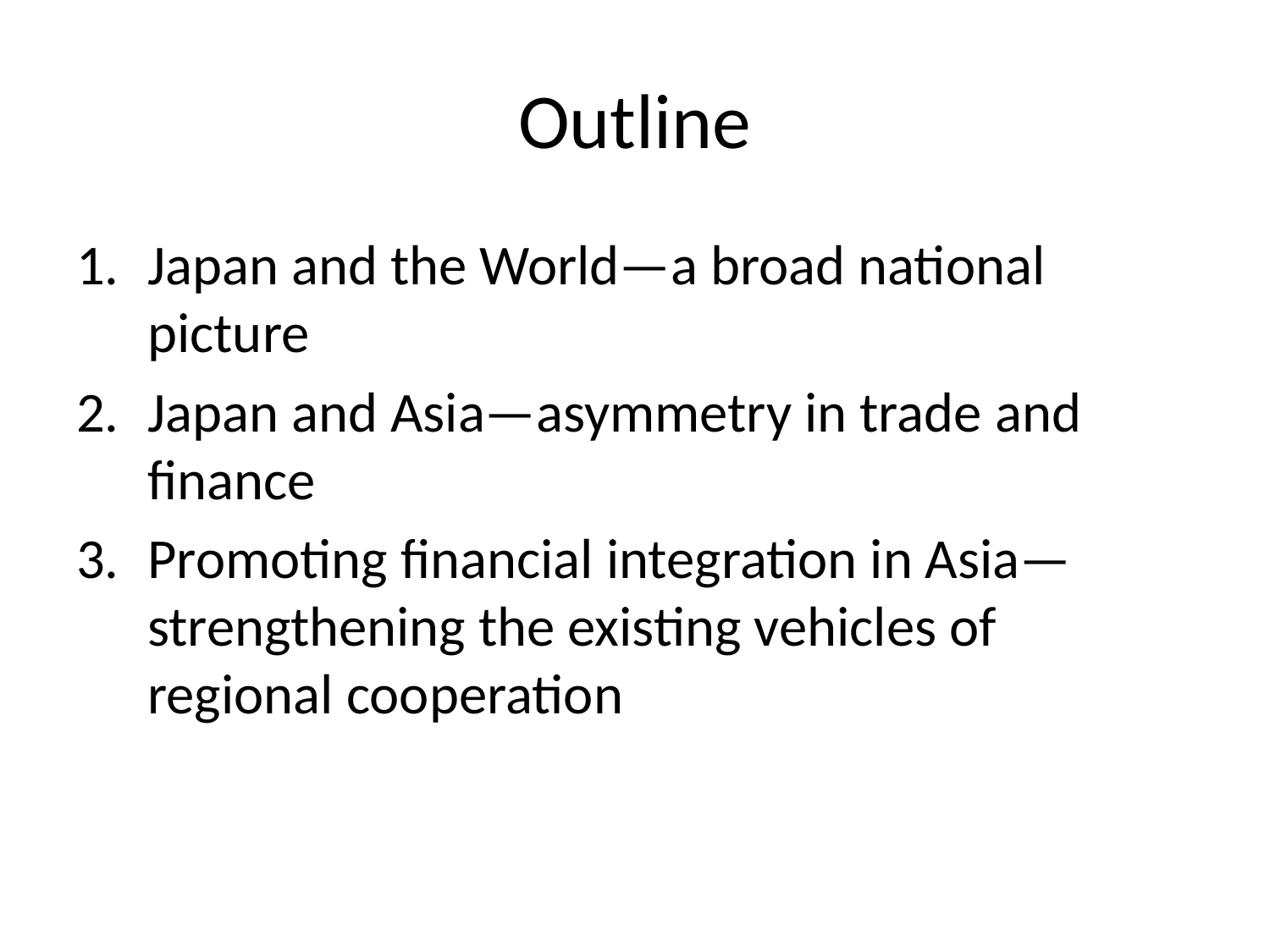

# Outline
Japan and the World—a broad national picture
Japan and Asia—asymmetry in trade and finance
Promoting financial integration in Asia—strengthening the existing vehicles of regional cooperation